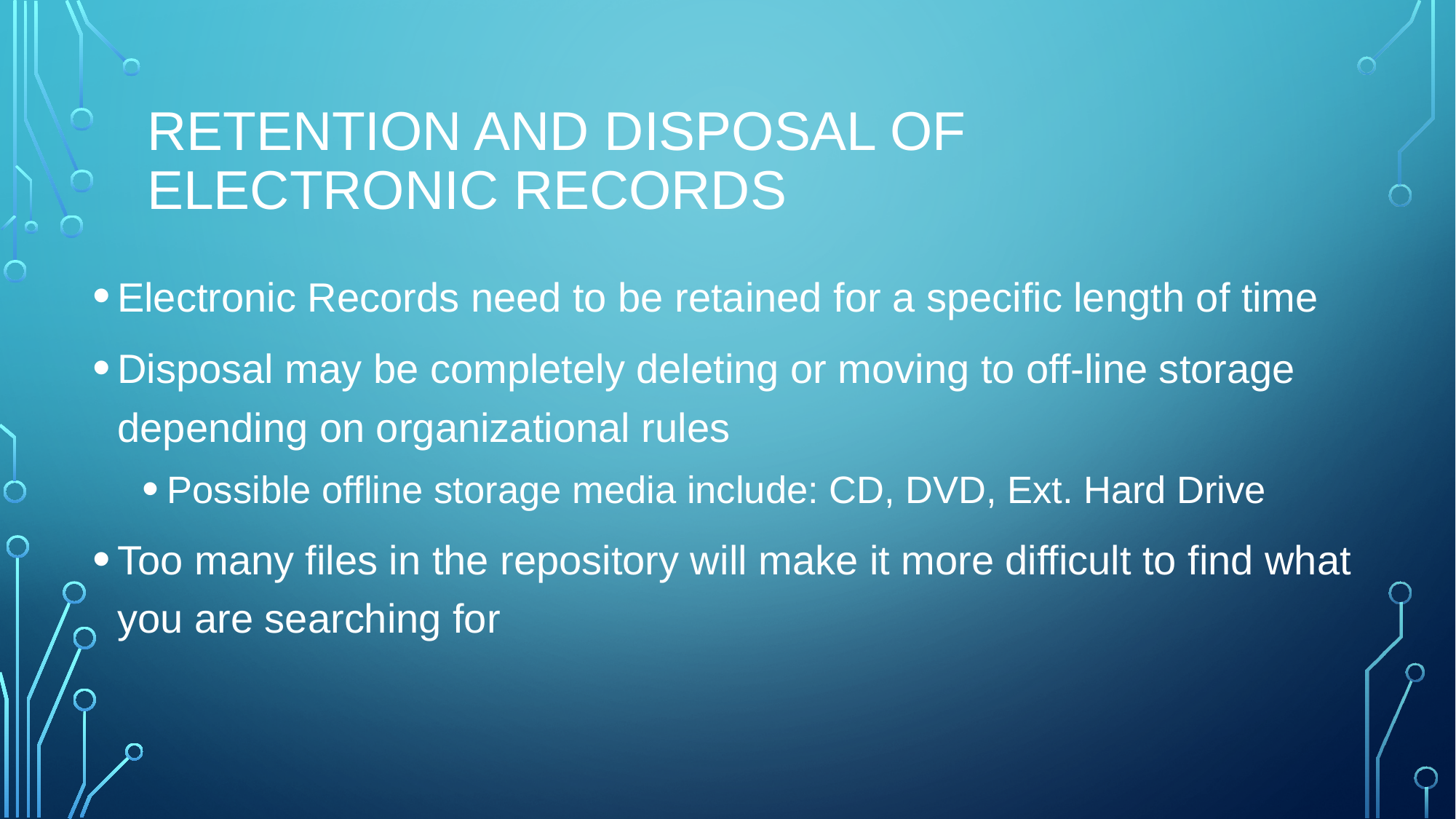

# Retention and Disposal of Electronic Records
Electronic Records need to be retained for a specific length of time
Disposal may be completely deleting or moving to off-line storage depending on organizational rules
Possible offline storage media include: CD, DVD, Ext. Hard Drive
Too many files in the repository will make it more difficult to find what you are searching for